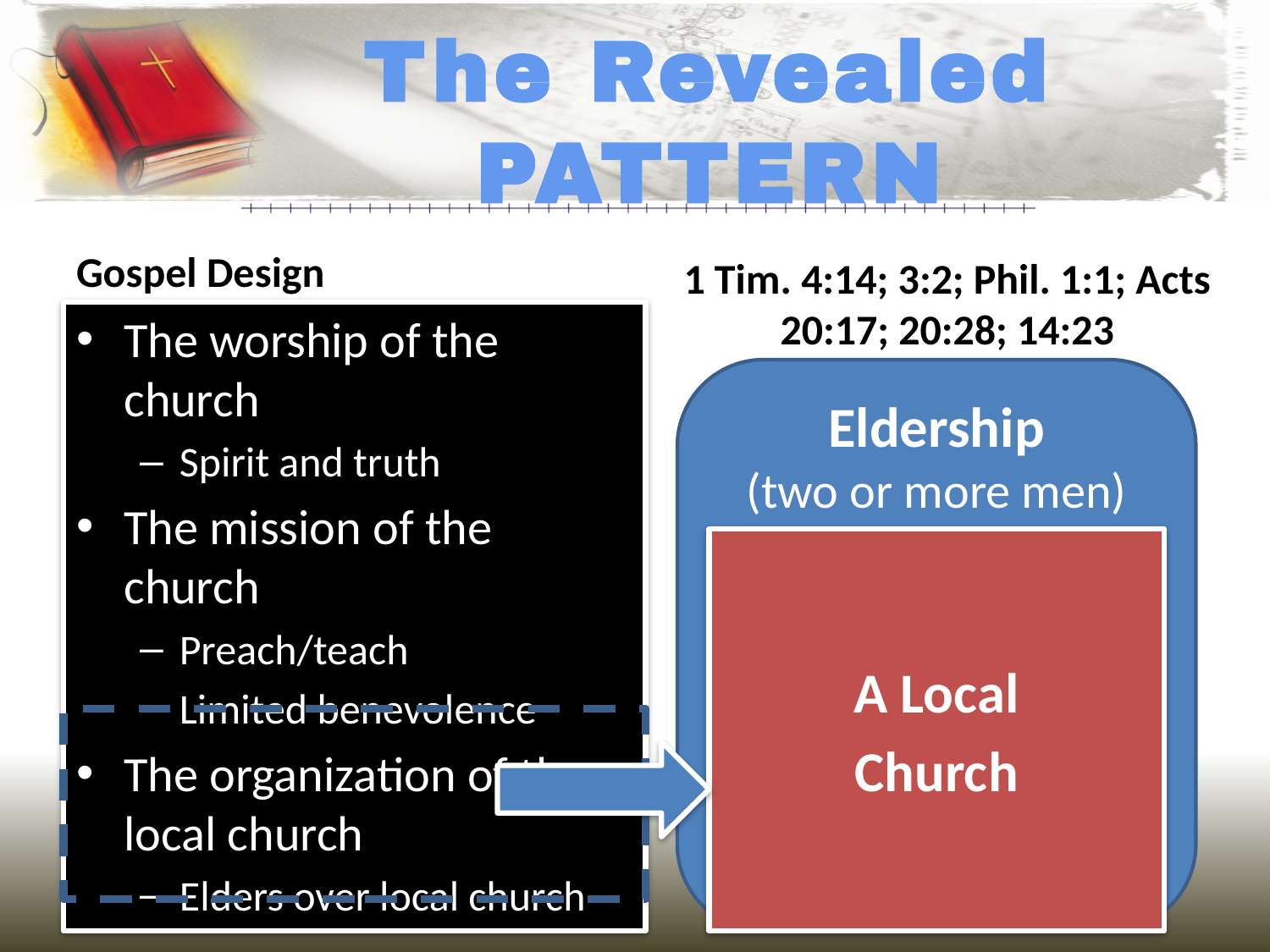

# The Revealed PATTERN
Gospel Design
1 Tim. 4:14; 3:2; Phil. 1:1; Acts 20:17; 20:28; 14:23
The worship of the church
Spirit and truth
The mission of the church
Preach/teach
Limited benevolence
The organization of the local church
Elders over local church
Eldership
(two or more men)
A Local
Church